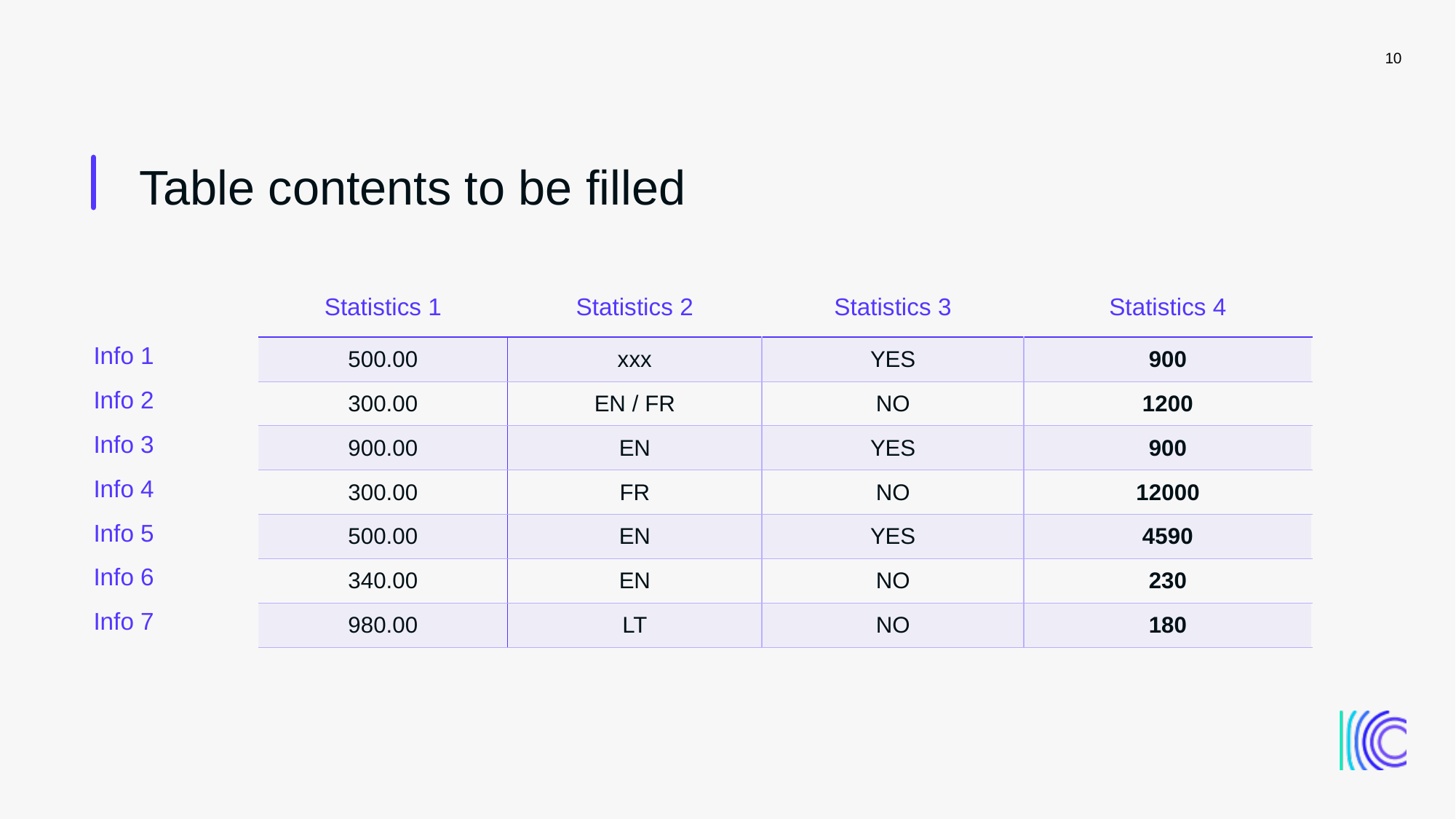

10
# Table contents to be filled
|  | Statistics 1 | Statistics 2 | Statistics 3 | Statistics 4 |
| --- | --- | --- | --- | --- |
| Info 1 | 500.00 | xxx | YES | 900 |
| Info 2 | 300.00 | EN / FR | NO | 1200 |
| Info 3 | 900.00 | EN | YES | 900 |
| Info 4 | 300.00 | FR | NO | 12000 |
| Info 5 | 500.00 | EN | YES | 4590 |
| Info 6 | 340.00 | EN | NO | 230 |
| Info 7 | 980.00 | LT | NO | 180 |